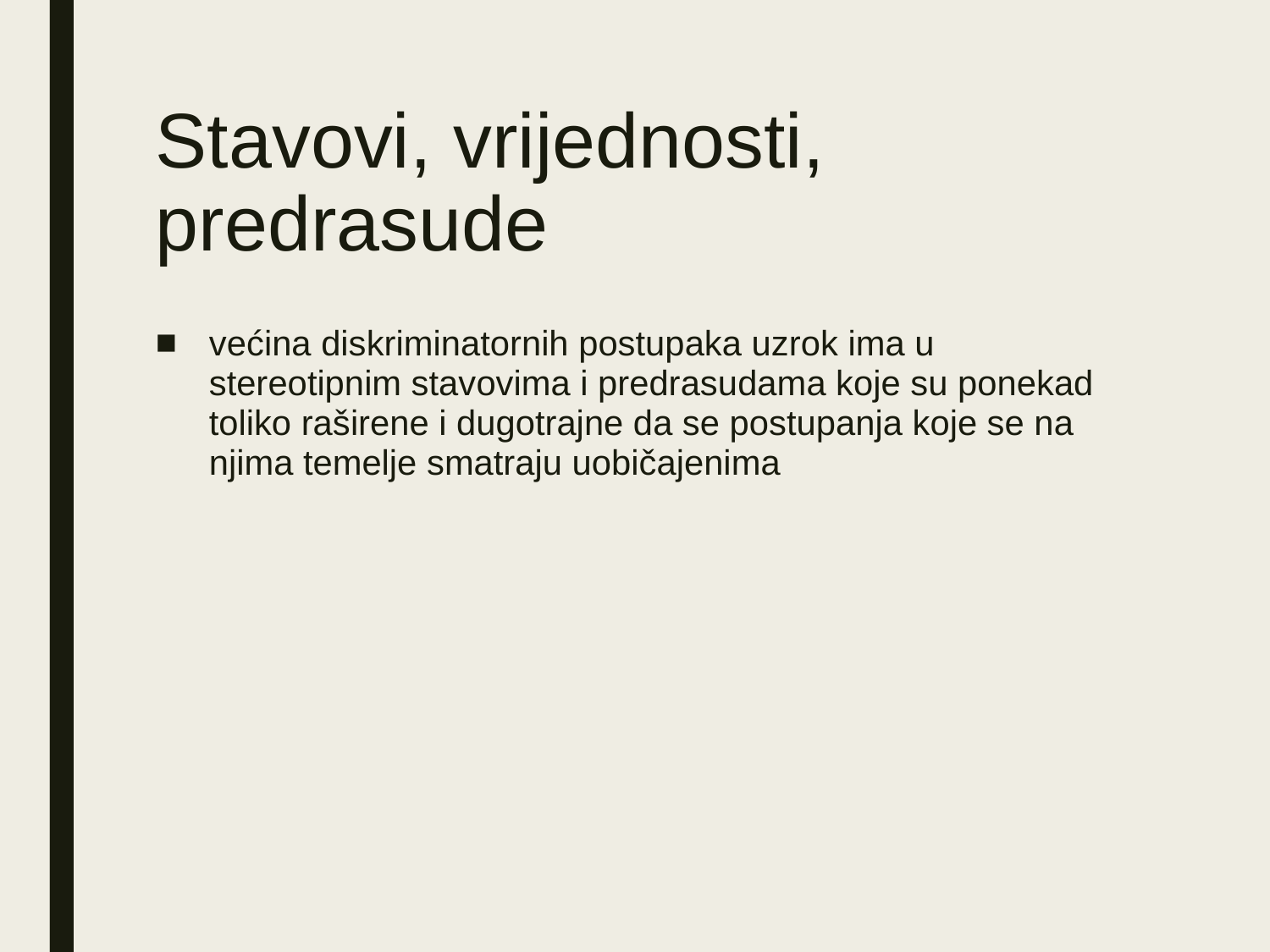

# Stavovi, vrijednosti, predrasude
većina diskriminatornih postupaka uzrok ima u stereotipnim stavovima i predrasudama koje su ponekad toliko raširene i dugotrajne da se postupanja koje se na njima temelje smatraju uobičajenima